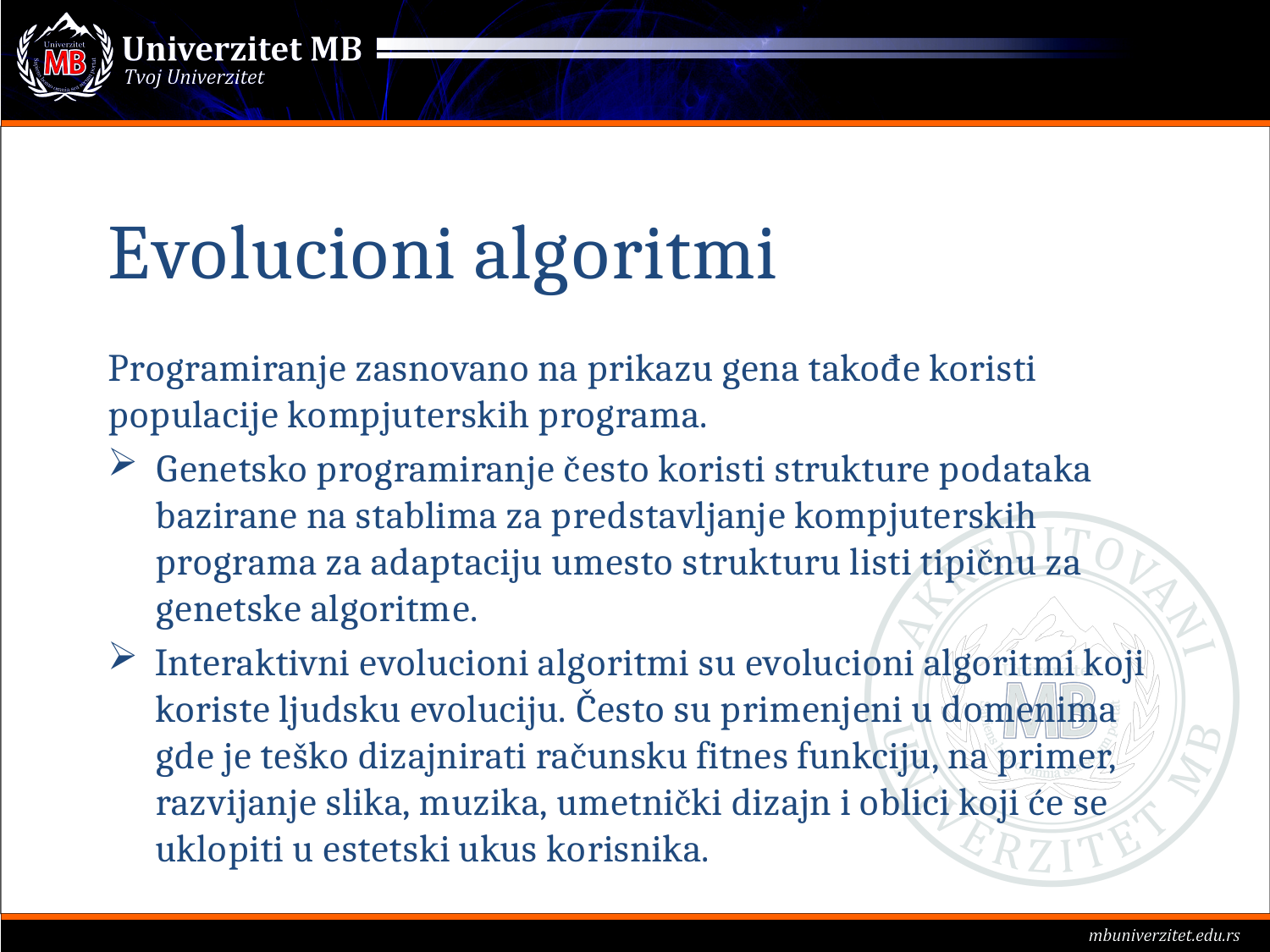

# Evolucioni algoritmi
Programiranje zasnovano na prikazu gena takođe koristi populacije kompjuterskih programa.
Genetsko programiranje često koristi strukture podataka bazirane na stablima za predstavljanje kompjuterskih programa za adaptaciju umesto strukturu listi tipičnu za genetske algoritme.
Interaktivni evolucioni algoritmi su evolucioni algoritmi koji koriste ljudsku evoluciju. Često su primenjeni u domenima gde je teško dizajnirati računsku fitnes funkciju, na primer, razvijanje slika, muzika, umetnički dizajn i oblici koji će se uklopiti u estetski ukus korisnika.